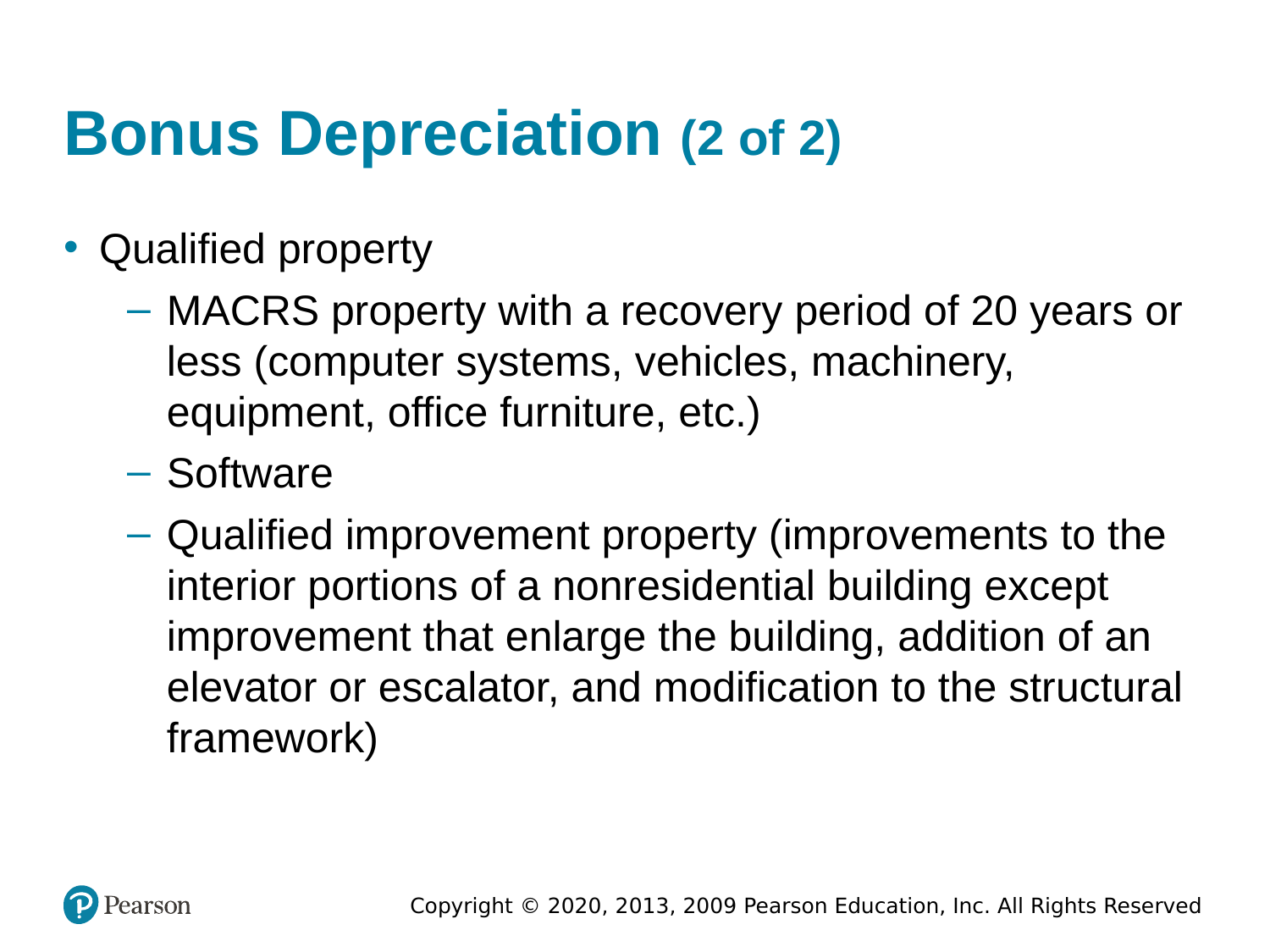

# Bonus Depreciation (2 of 2)
Qualified property
MACRS property with a recovery period of 20 years or less (computer systems, vehicles, machinery, equipment, office furniture, etc.)
Software
Qualified improvement property (improvements to the interior portions of a nonresidential building except improvement that enlarge the building, addition of an elevator or escalator, and modification to the structural framework)